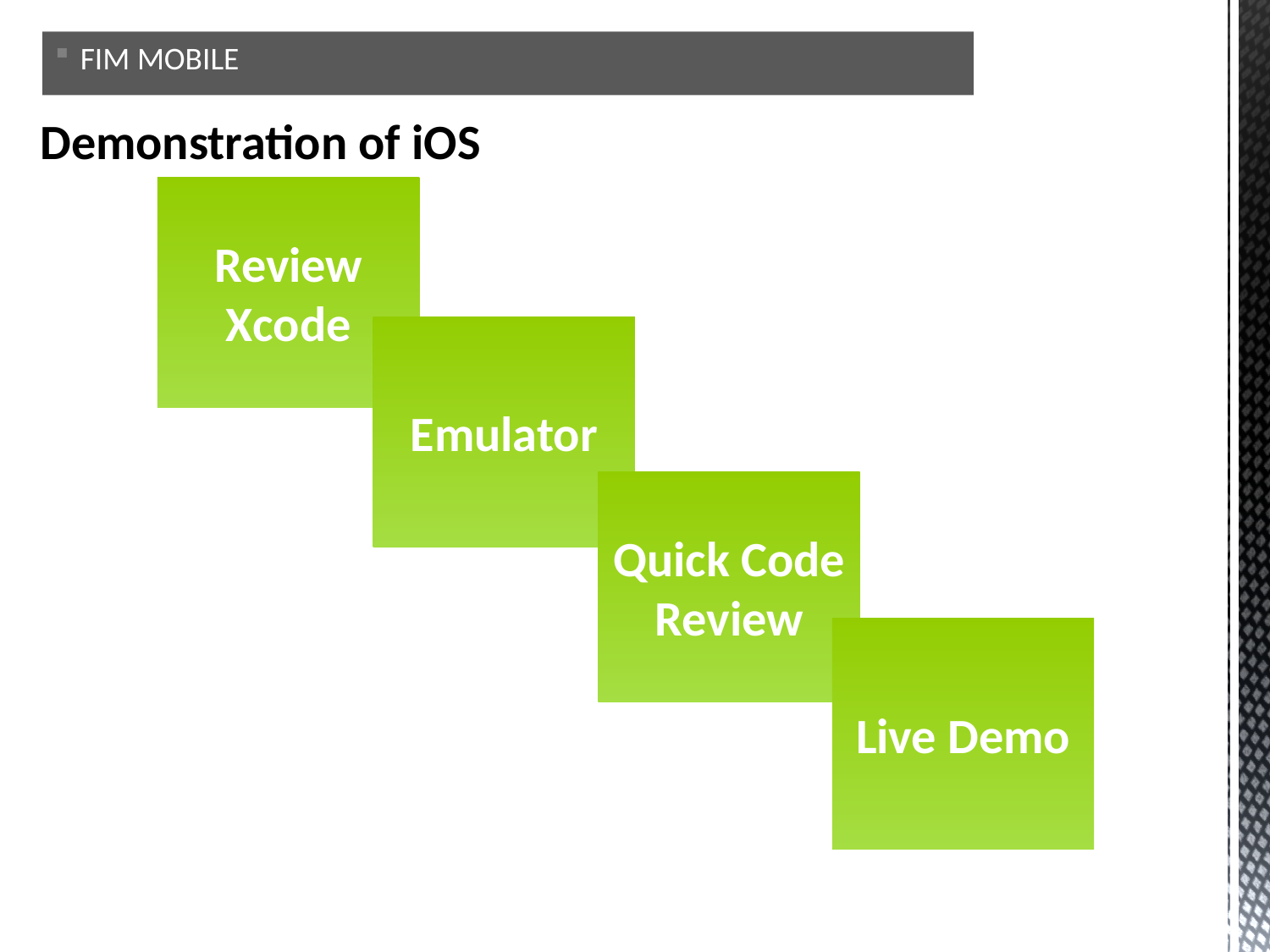

FIM MOBILE
# Demonstration of iOS
Review Xcode
Emulator

Quick Code Review
Live Demo